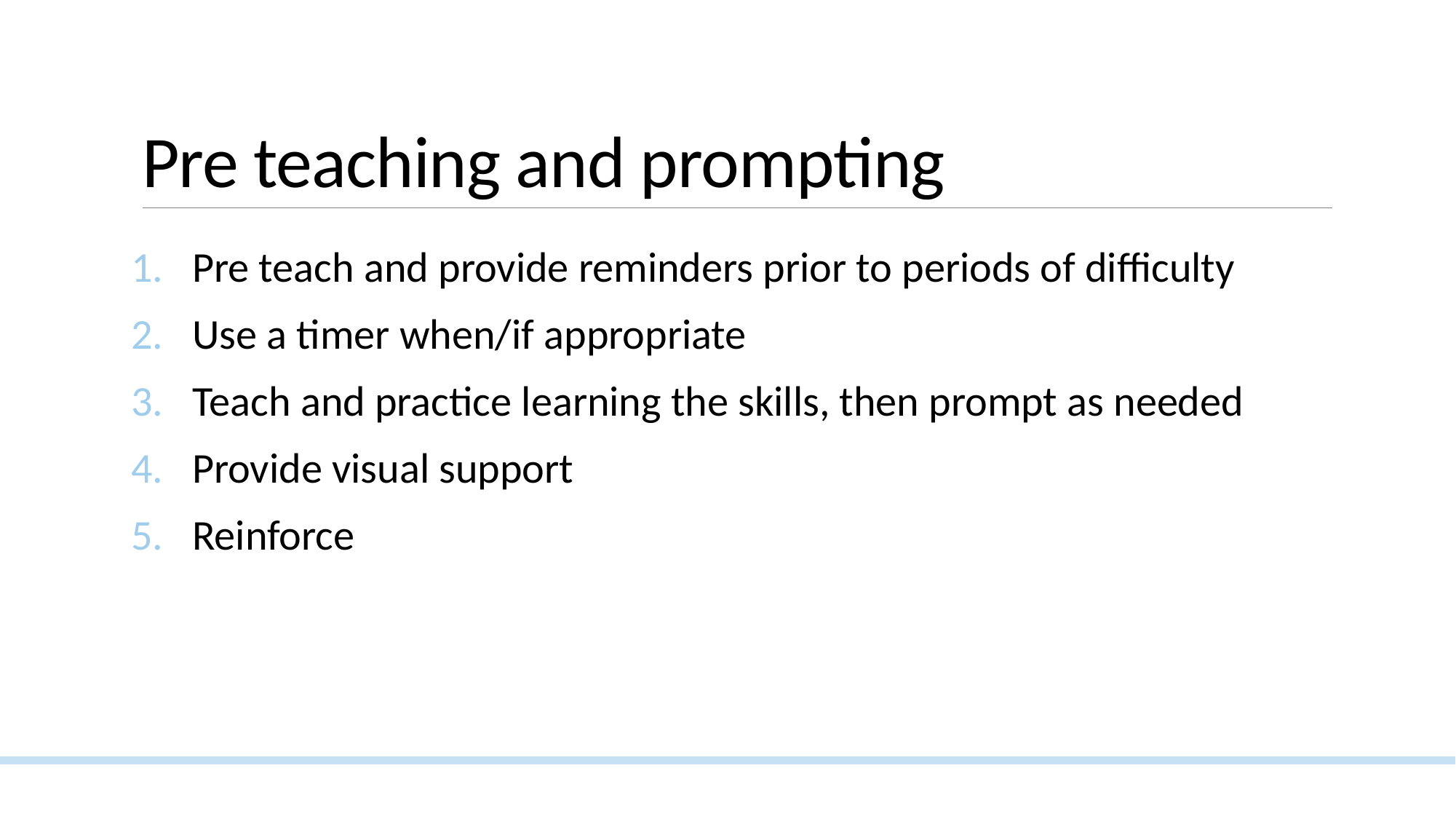

# Pre teaching and prompting
Pre teach and provide reminders prior to periods of difficulty
Use a timer when/if appropriate
Teach and practice learning the skills, then prompt as needed
Provide visual support
Reinforce